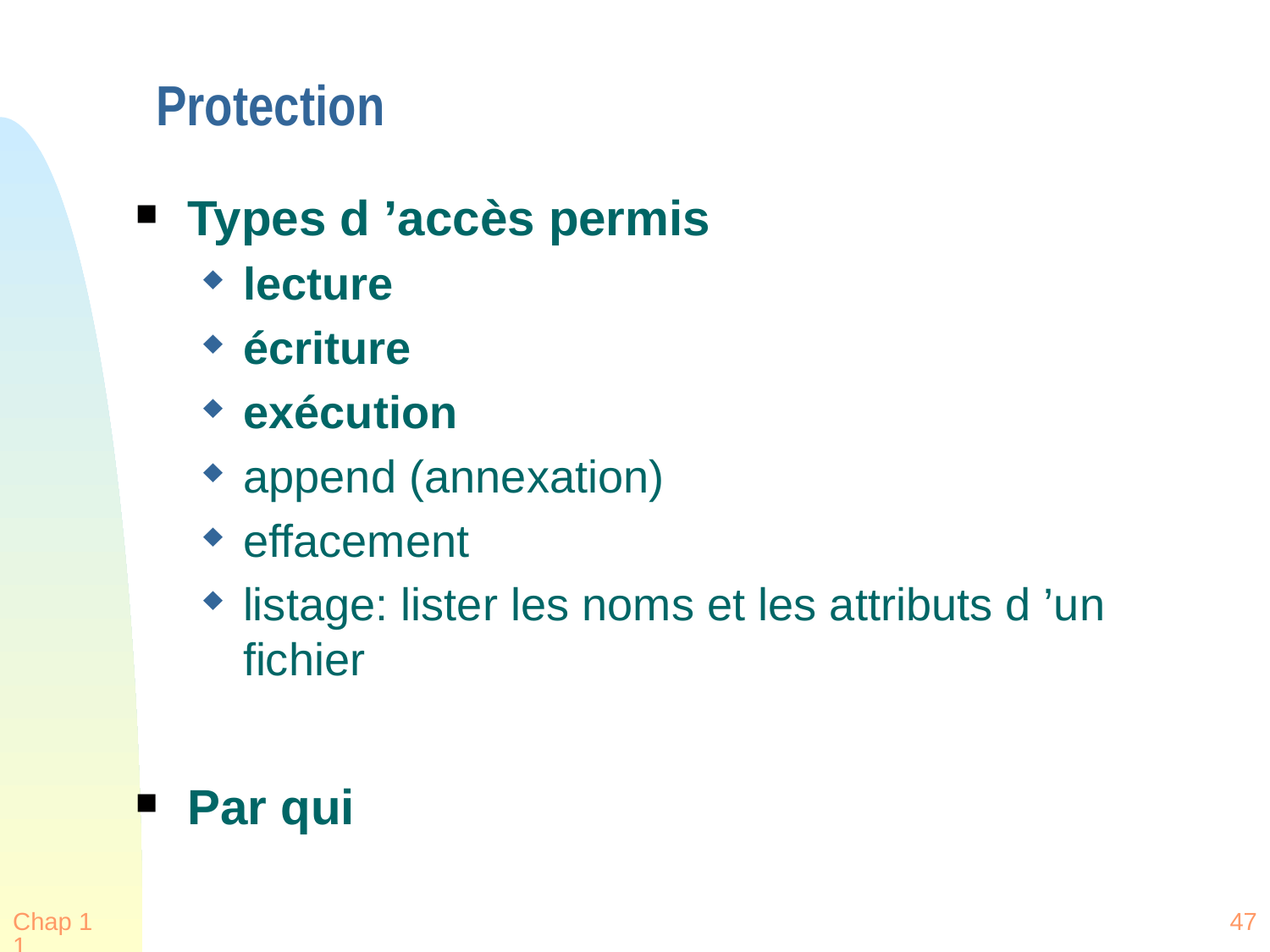

# Protection
Types d ’accès permis
lecture
écriture
exécution
append (annexation)
effacement
listage: lister les noms et les attributs d ’un fichier

Par qui

Chap 11
47